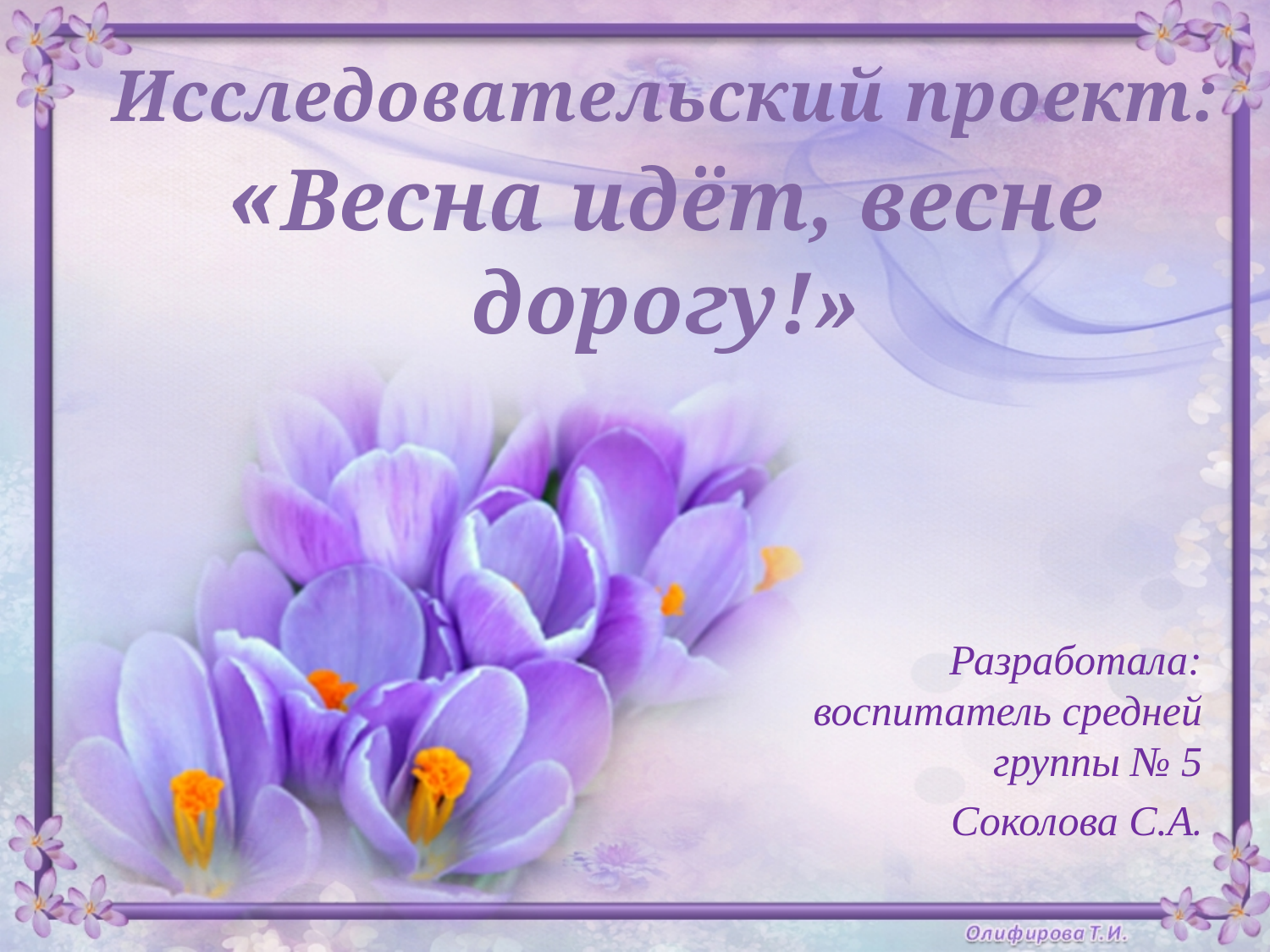

# Исследовательский проект: «Весна идёт, весне дорогу!»
 Разработала: воспитатель средней группы № 5
Соколова С.А.